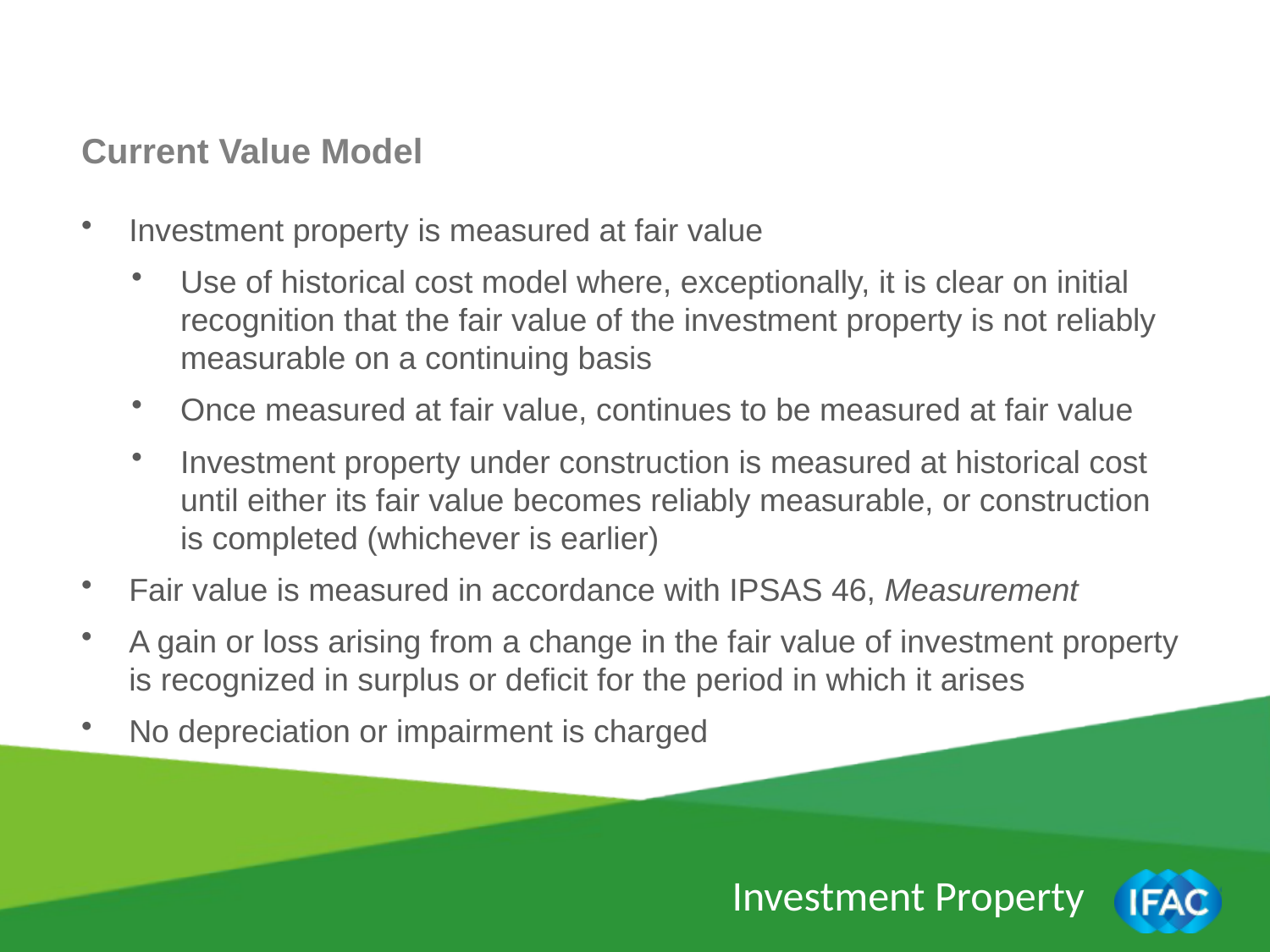

Current Value Model

Investment property is measured at fair value
Use of historical cost model where, exceptionally, it is clear on initial recognition that the fair value of the investment property is not reliably measurable on a continuing basis
Once measured at fair value, continues to be measured at fair value
Investment property under construction is measured at historical cost until either its fair value becomes reliably measurable, or construction is completed (whichever is earlier)
Fair value is measured in accordance with IPSAS 46, Measurement
A gain or loss arising from a change in the fair value of investment property is recognized in surplus or deficit for the period in which it arises
No depreciation or impairment is charged
Investment Property